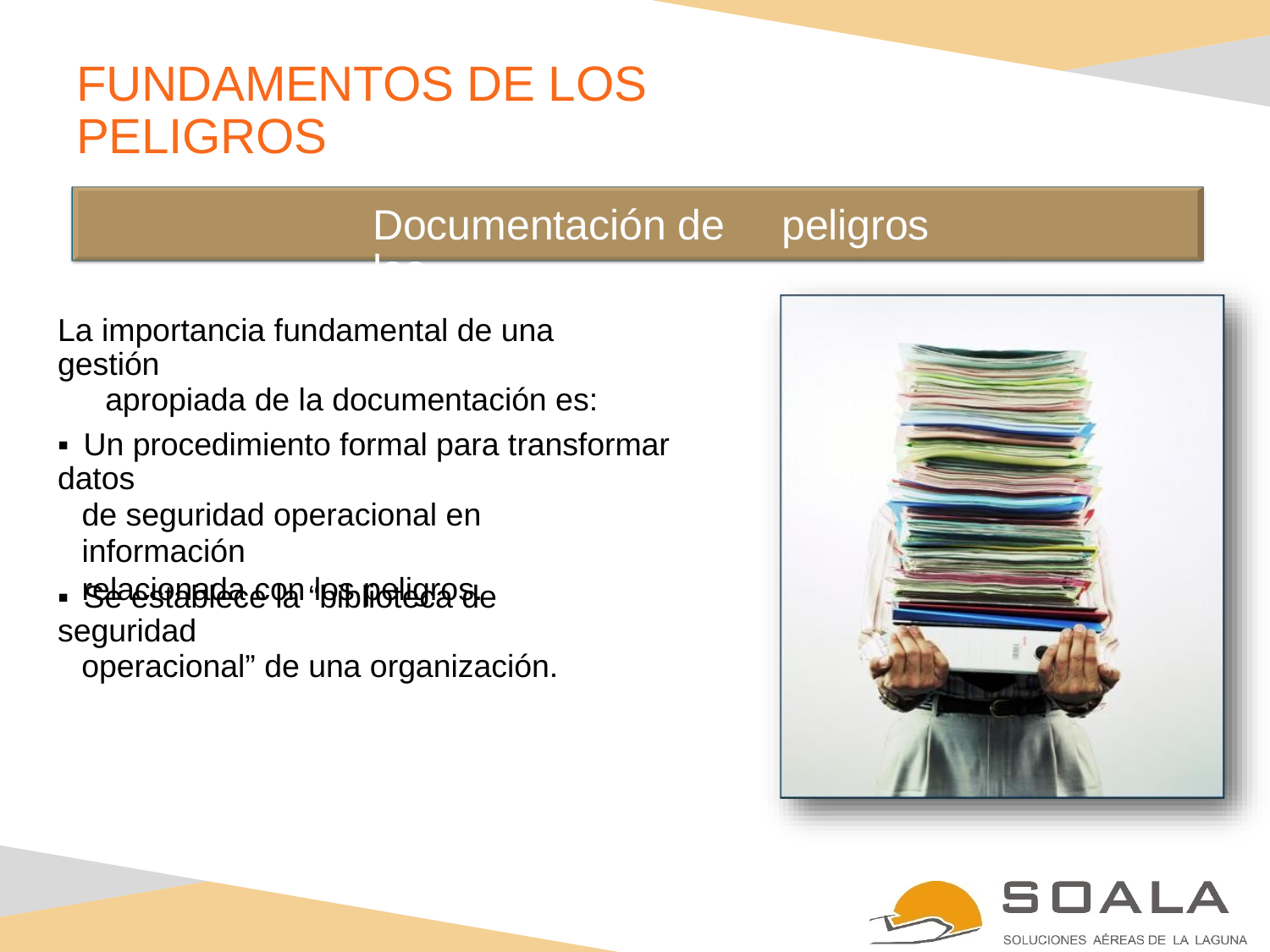

FUNDAMENTOS DE LOS PELIGROS

Documentación de los
peligros

La importancia fundamental de una gestión
apropiada de la documentación es:
▪ Un procedimiento formal para transformar datos
de seguridad operacional en información
relacionada con los peligros.
▪ Se establece la “biblioteca de seguridad
operacional” de una organización.